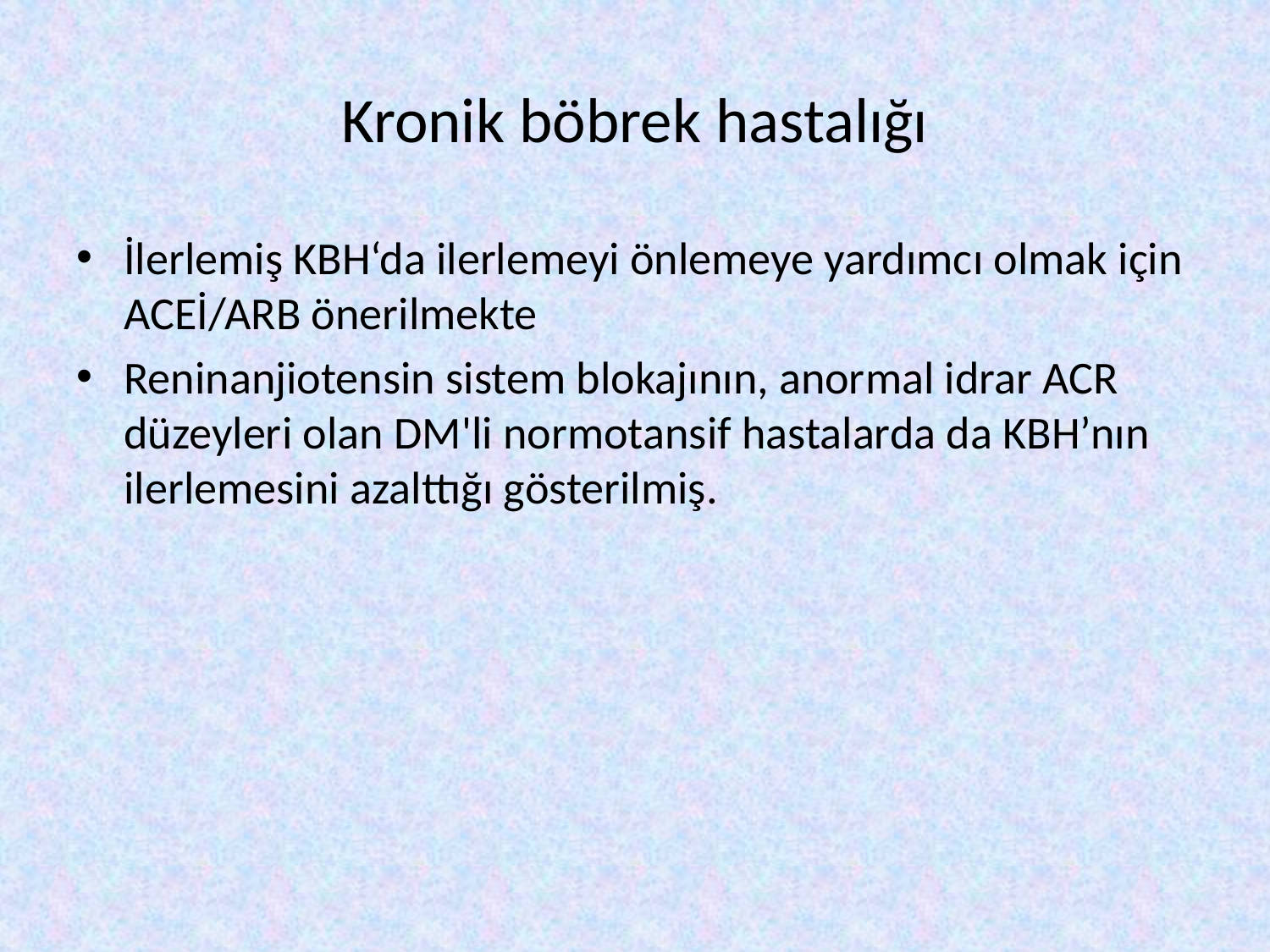

# Kronik böbrek hastalığı
İlerlemiş KBH‘da ilerlemeyi önlemeye yardımcı olmak için ACEİ/ARB önerilmekte
Reninanjiotensin sistem blokajının, anormal idrar ACR düzeyleri olan DM'li normotansif hastalarda da KBH’nın ilerlemesini azalttığı gösterilmiş.